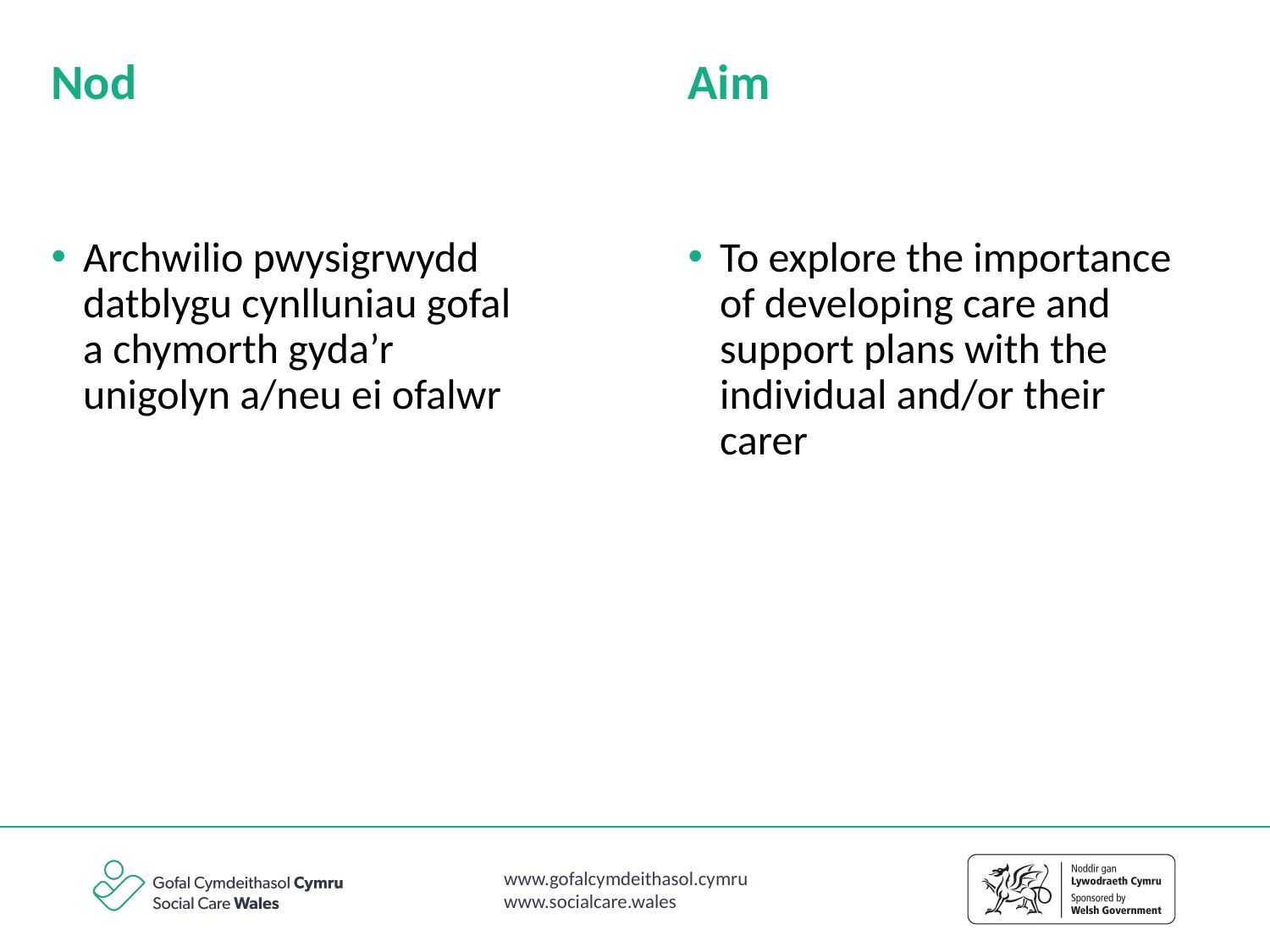

Nod
Aim
Archwilio pwysigrwydd datblygu cynlluniau gofal a chymorth gyda’r unigolyn a/neu ei ofalwr
To explore the importance of developing care and support plans with the individual and/or their carer